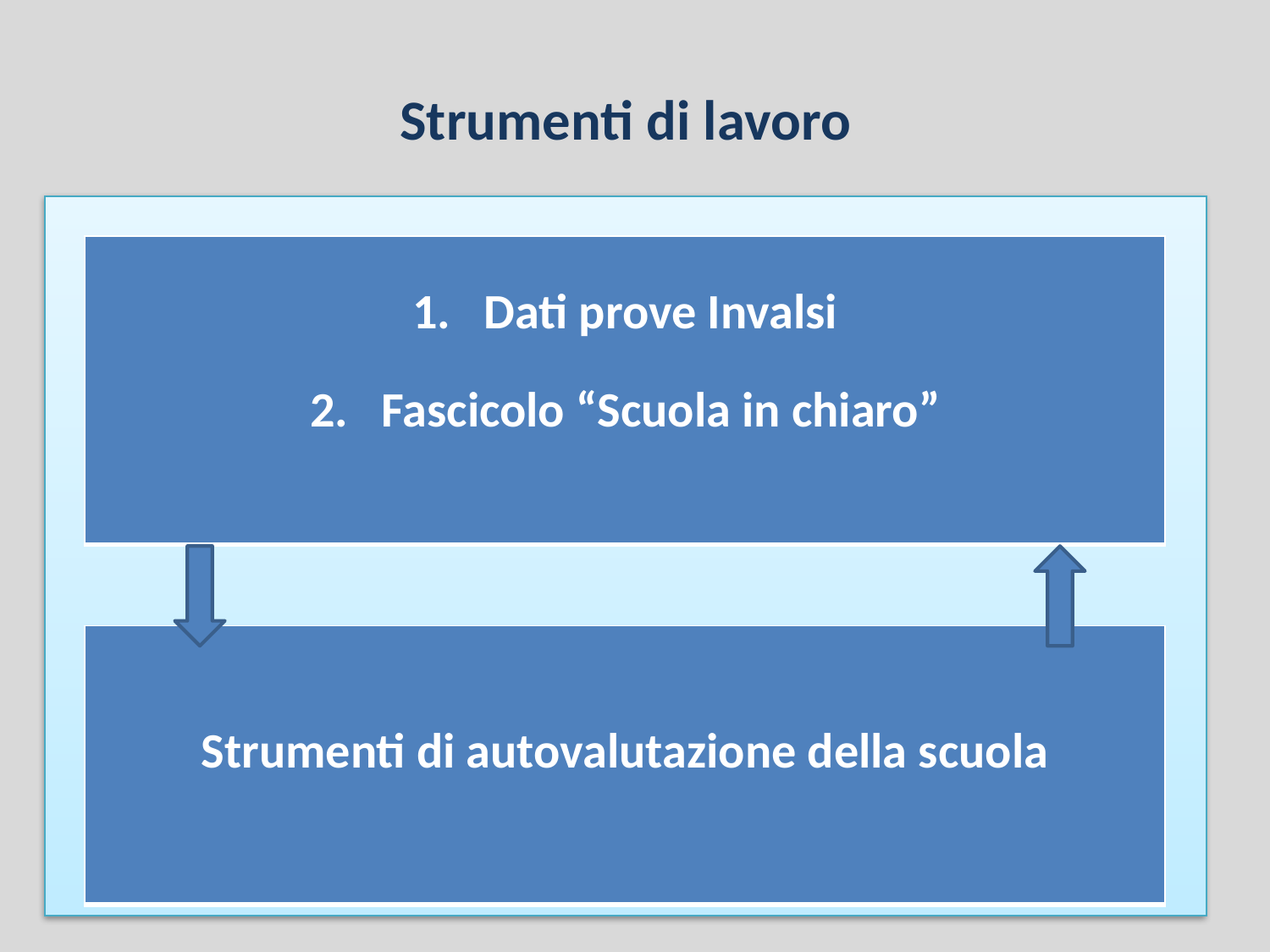

# Strumenti di lavoro

| Dati prove Invalsi Fascicolo “Scuola in chiaro” |
| --- |

| Strumenti di autovalutazione della scuola |
| --- |